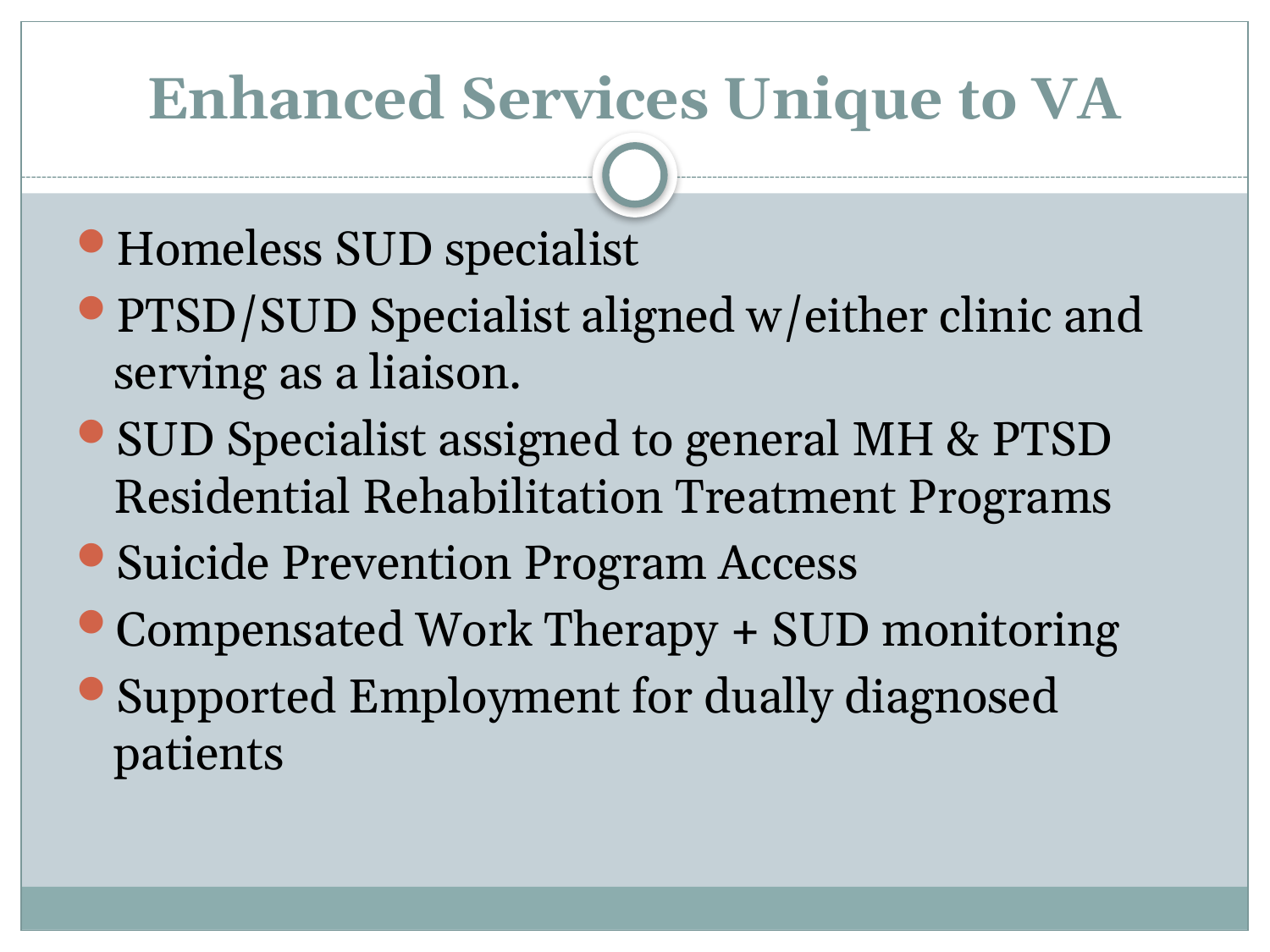

# Enhanced Services Unique to VA
Homeless SUD specialist
PTSD/SUD Specialist aligned w/either clinic and serving as a liaison.
SUD Specialist assigned to general MH & PTSD Residential Rehabilitation Treatment Programs
Suicide Prevention Program Access
Compensated Work Therapy + SUD monitoring
Supported Employment for dually diagnosed patients